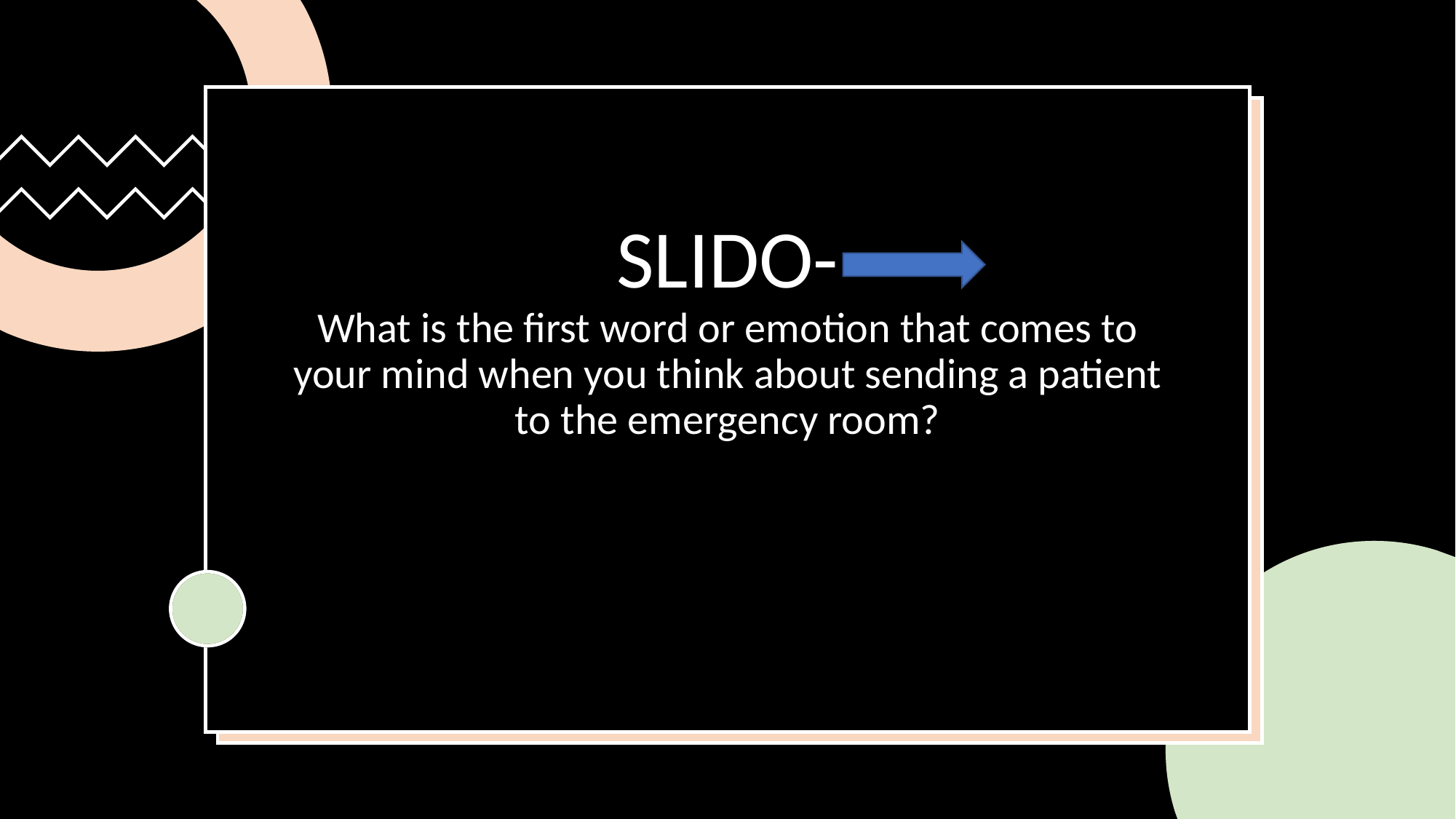

# SLIDO- What is the first word or emotion that comes to your mind when you think about sending a patient to the emergency room?